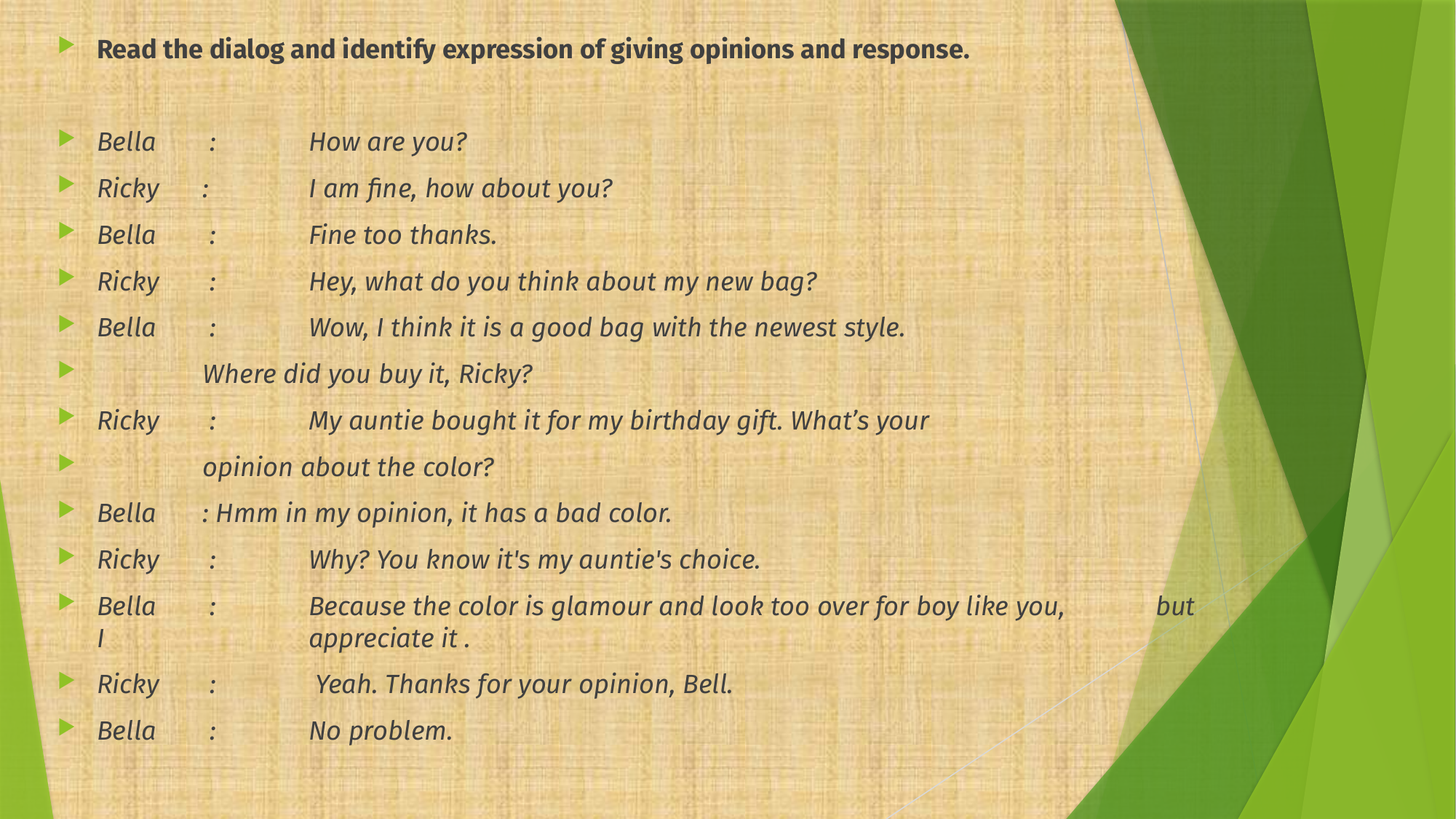

Read the dialog and identify expression of giving opinions and response.

Bella		 : 	How are you?
Ricky 	: 	I am fine, how about you?
Bella		 : 	Fine too thanks.
Ricky		 : 	Hey, what do you think about my new bag?
Bella		 : 	Wow, I think it is a good bag with the newest style.
				Where did you buy it, Ricky?
Ricky		 : 	My auntie bought it for my birthday gift. What’s your
				opinion about the color?
Bella 		: Hmm in my opinion, it has a bad color.
Ricky		 : 	Why? You know it's my auntie's choice.
Bella		 : 	Because the color is glamour and look too over for boy like you, 	but I		       	appreciate it .
Ricky		 :	 Yeah. Thanks for your opinion, Bell.
Bella		 : 	No problem.